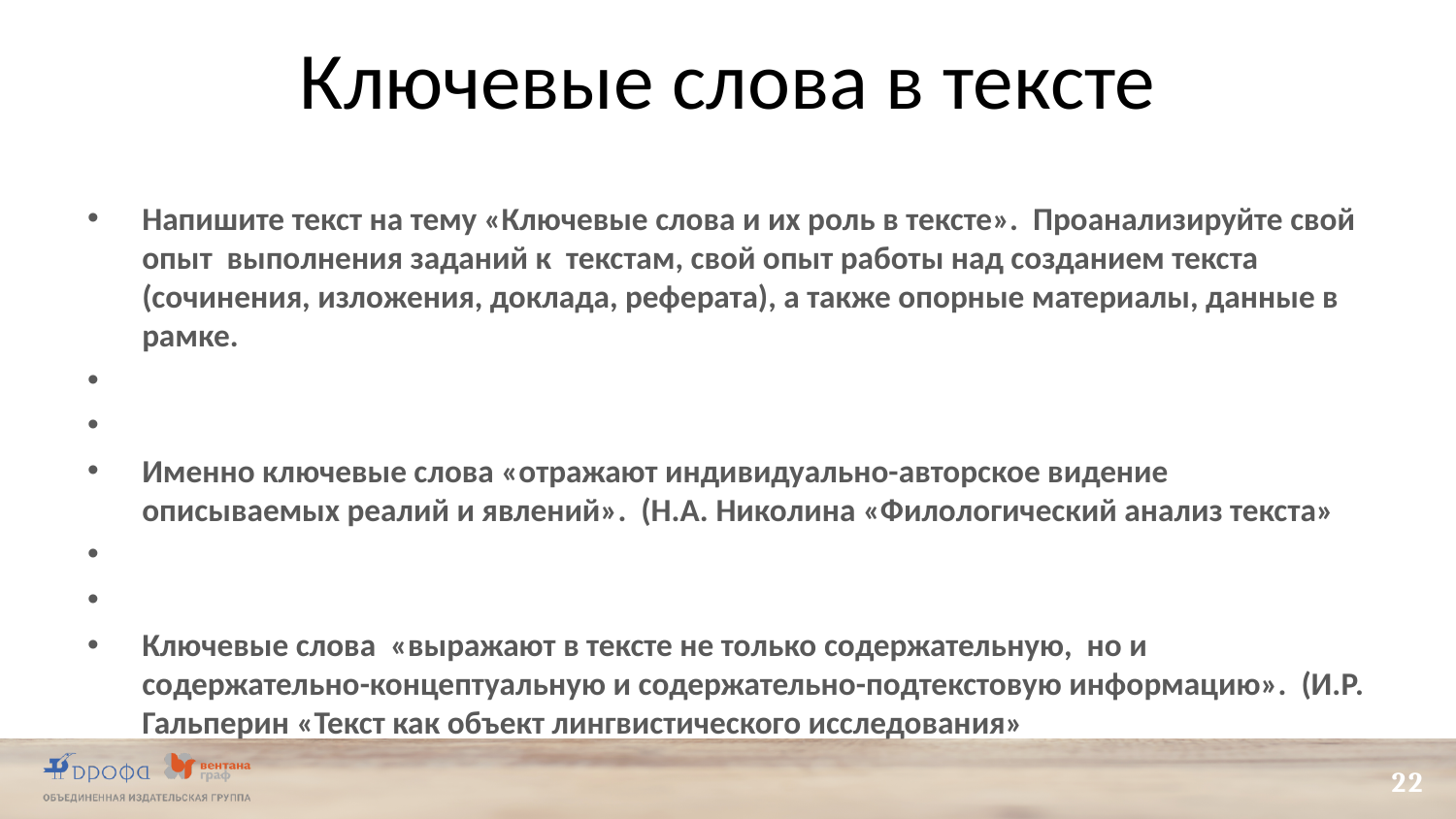

# Ключевые слова в тексте
Напишите текст на тему «Ключевые слова и их роль в тексте».  Проанализируйте свой опыт  выполнения заданий к  текстам, свой опыт работы над созданием текста  (сочинения, изложения, доклада, реферата), а также опорные материалы, данные в рамке.

Именно ключевые слова «отражают индивидуально-авторское видение описываемых реалий и явлений».  (Н.А. Николина «Филологический анализ текста»

Ключевые слова  «выражают в тексте не только содержательную,  но и содержательно-концептуальную и содержательно-подтекстовую информацию».  (И.Р. Гальперин «Текст как объект лингвистического исследования»

22